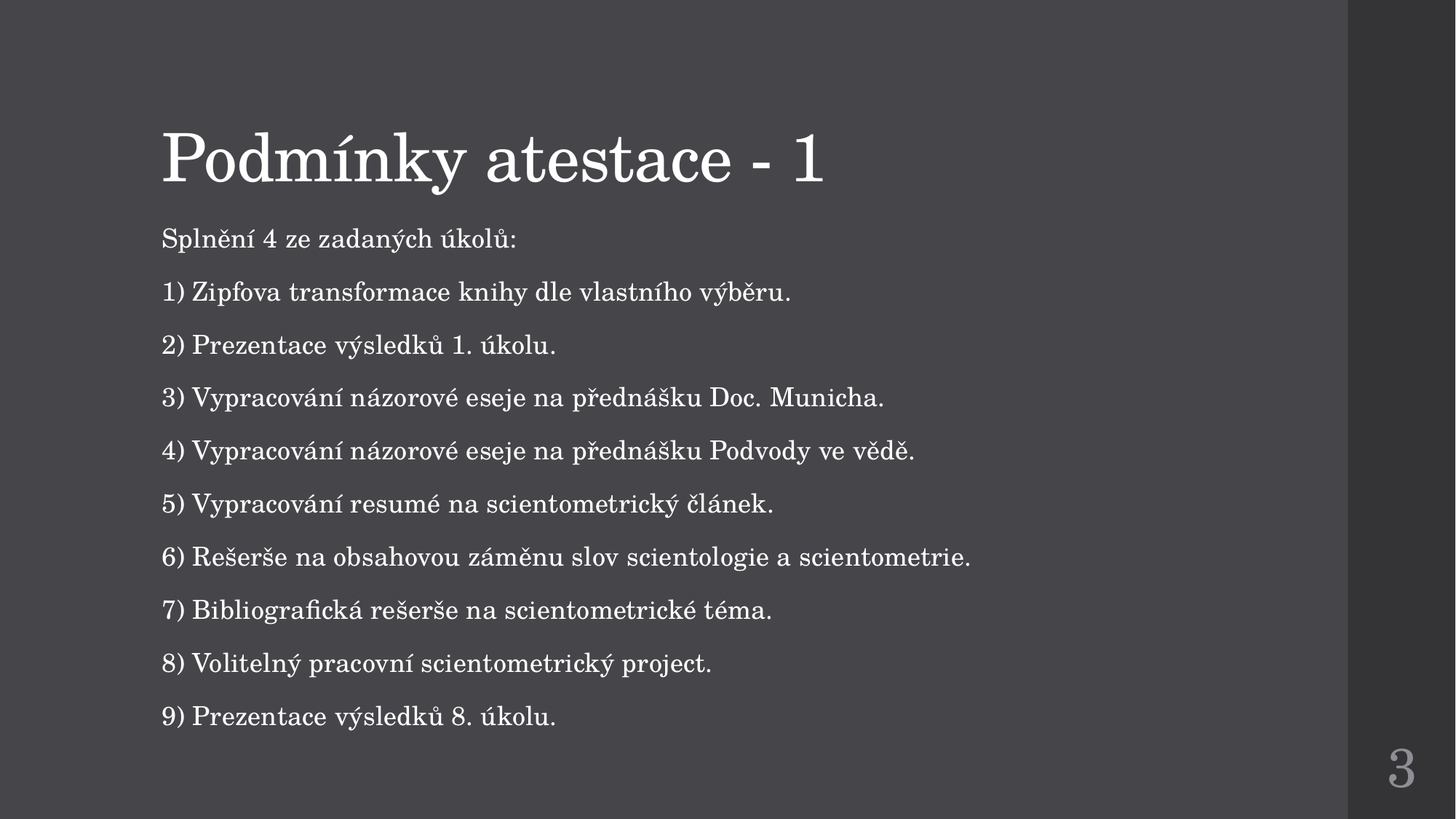

# Podmínky atestace - 1
Splnění 4 ze zadaných úkolů:
1) Zipfova transformace knihy dle vlastního výběru.
2) Prezentace výsledků 1. úkolu.
3) Vypracování názorové eseje na přednášku Doc. Municha.
4) Vypracování názorové eseje na přednášku Podvody ve vědě.
5) Vypracování resumé na scientometrický článek.
6) Rešerše na obsahovou záměnu slov scientologie a scientometrie.
7) Bibliografická rešerše na scientometrické téma.
8) Volitelný pracovní scientometrický project.
9) Prezentace výsledků 8. úkolu.
3